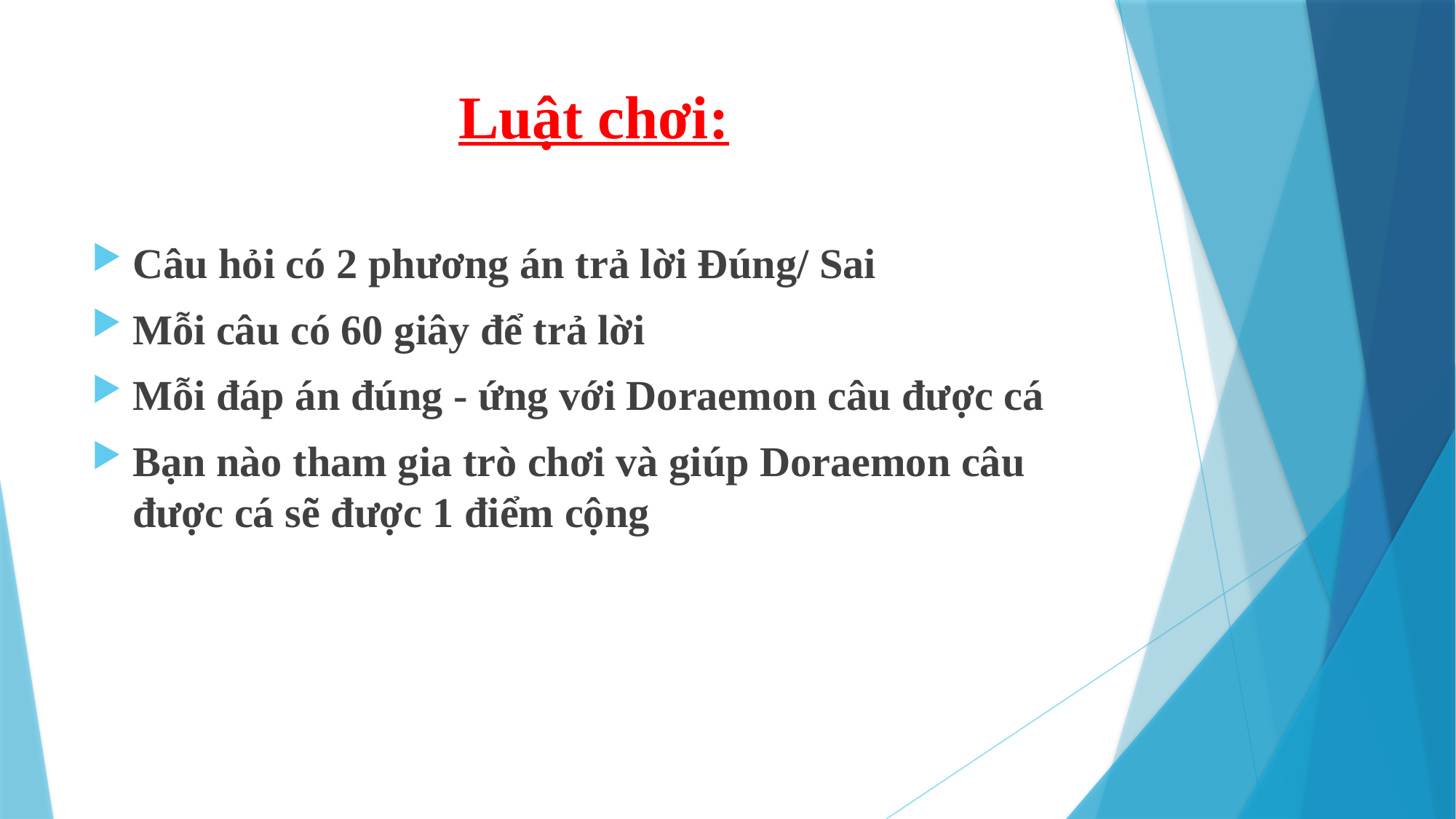

# Luật chơi:
Câu hỏi có 2 phương án trả lời Đúng/ Sai
Mỗi câu có 60 giây để trả lời
Mỗi đáp án đúng - ứng với Doraemon câu được cá
Bạn nào tham gia trò chơi và giúp Doraemon câu được cá sẽ được 1 điểm cộng